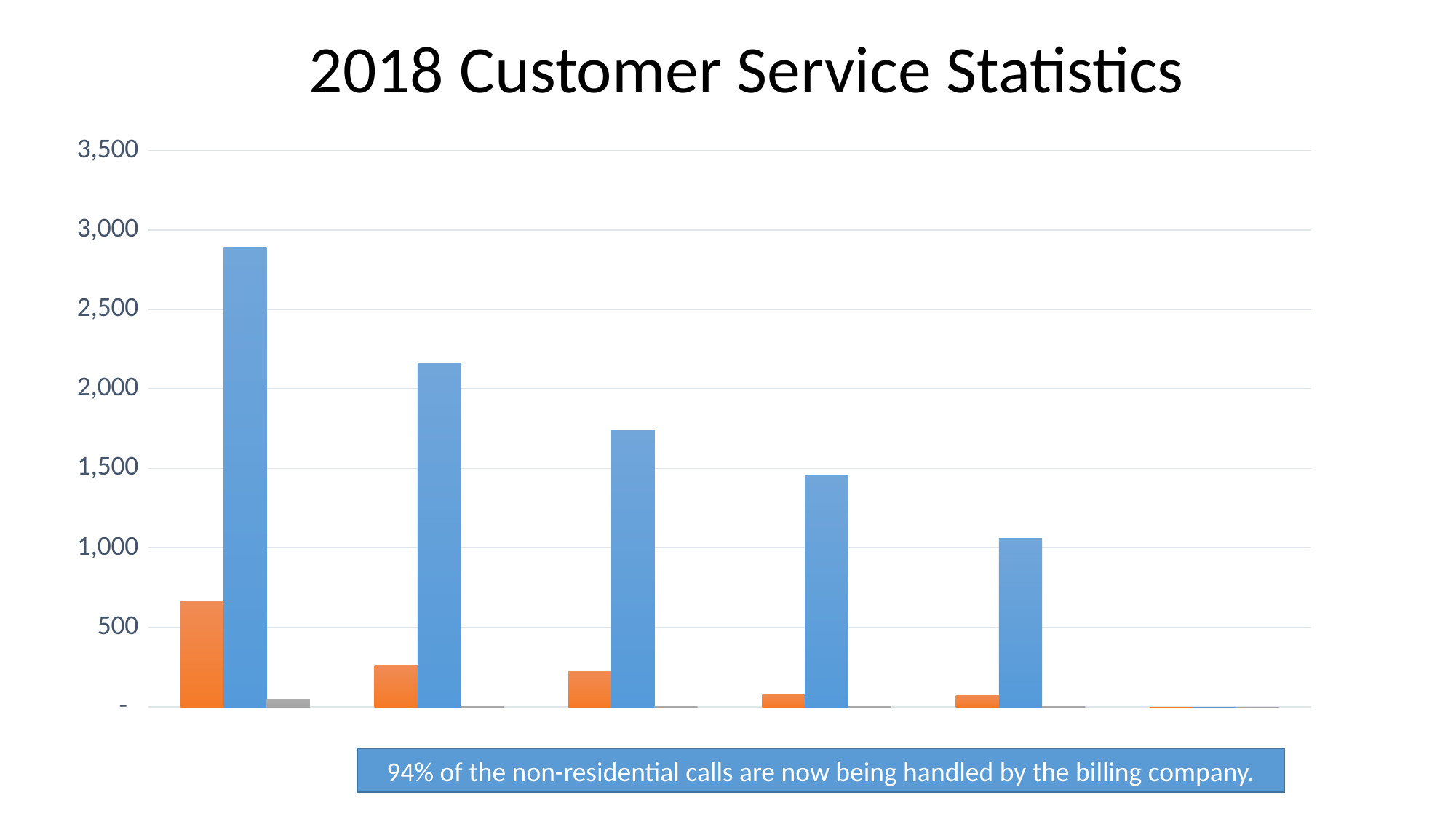

2018 Customer Service Statistics

[unsupported chart]

   94% of the non-residential calls are now being handled by the billing company.